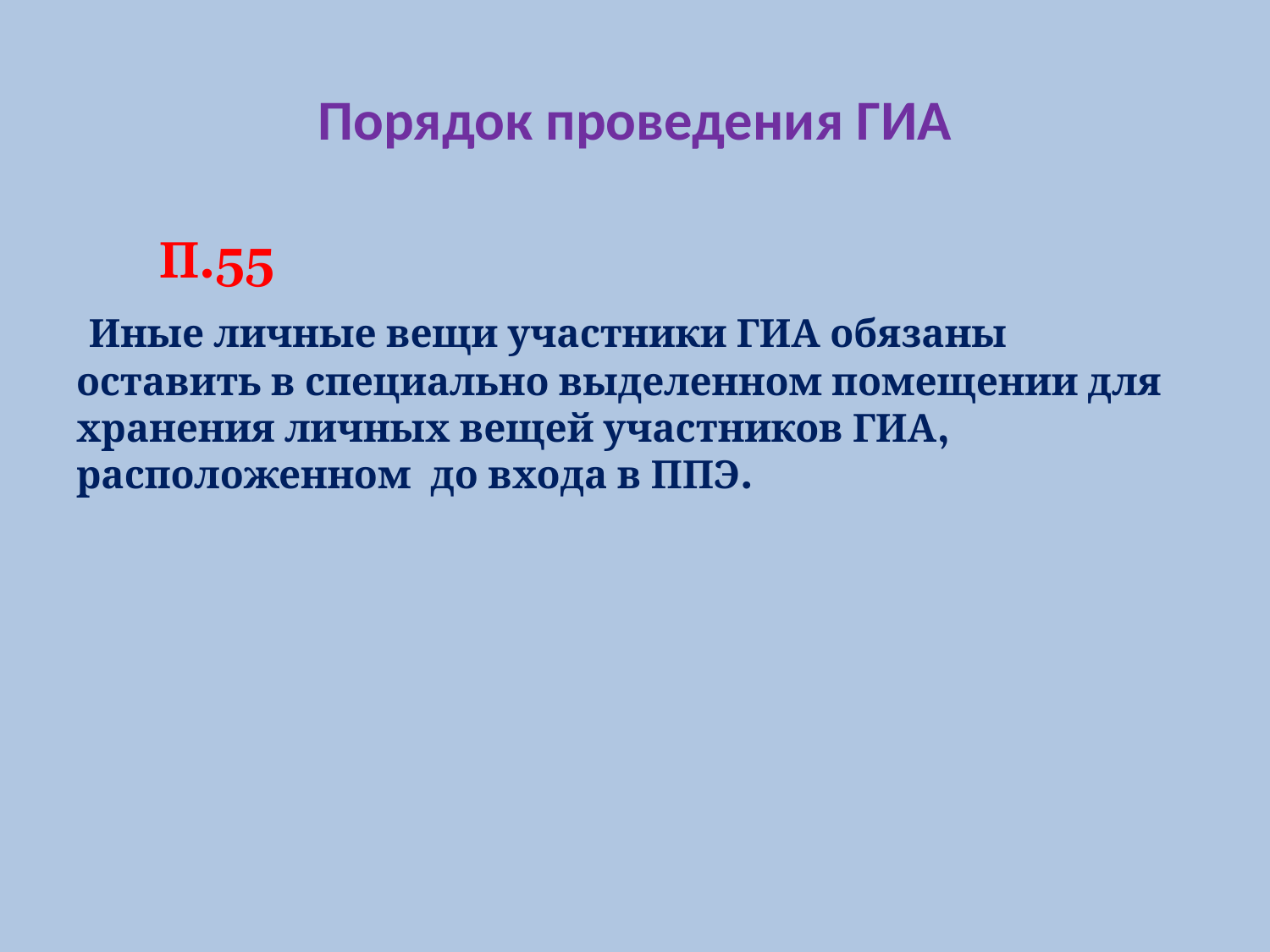

# Порядок проведения ГИА
П.55
 Иные личные вещи участники ГИА обязаны оставить в специально выделенном помещении для хранения личных вещей участников ГИА, расположенном  до входа в ППЭ.